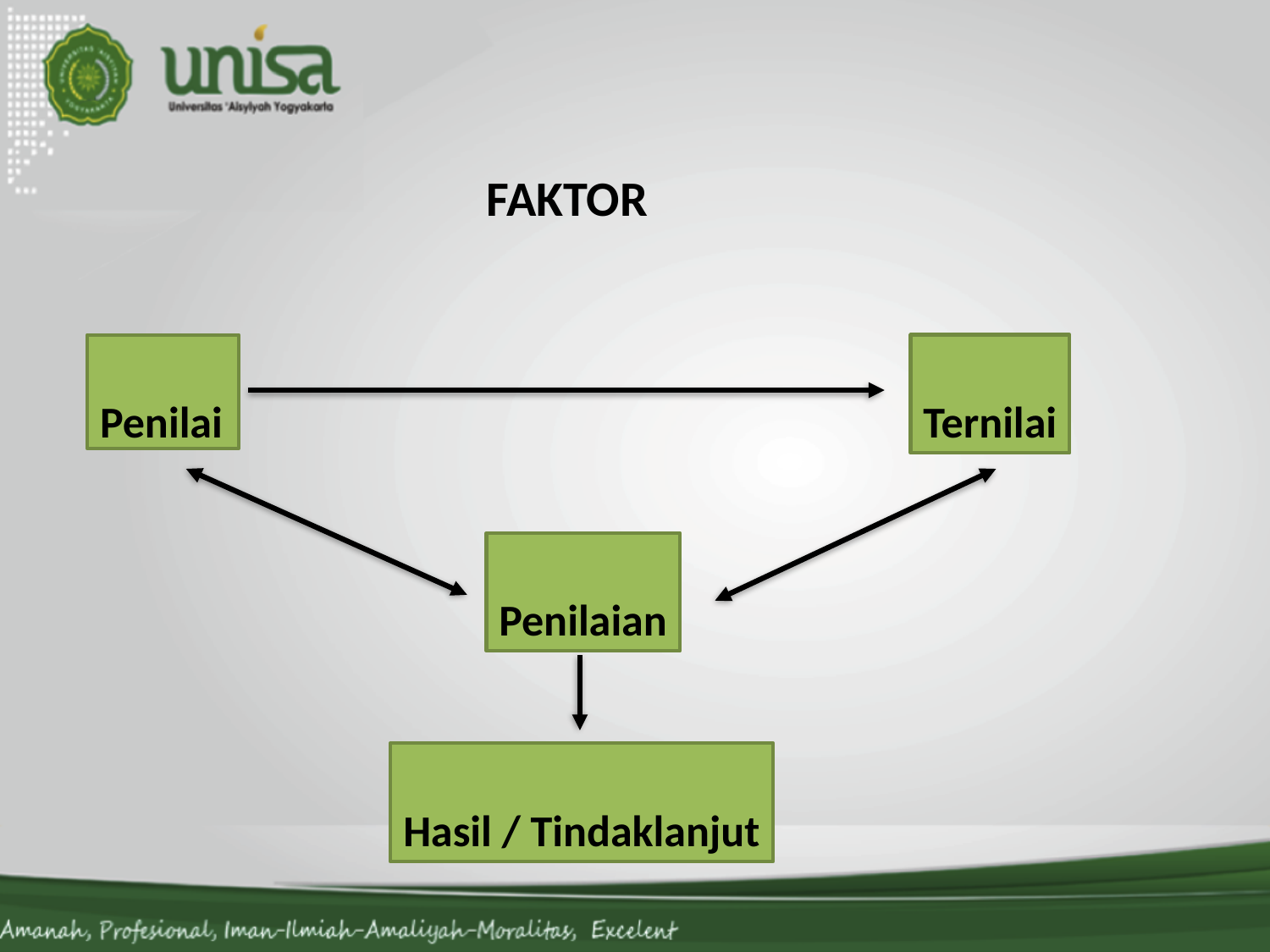

# FAKTOR
Penilai
Ternilai
Penilaian
Hasil / Tindaklanjut